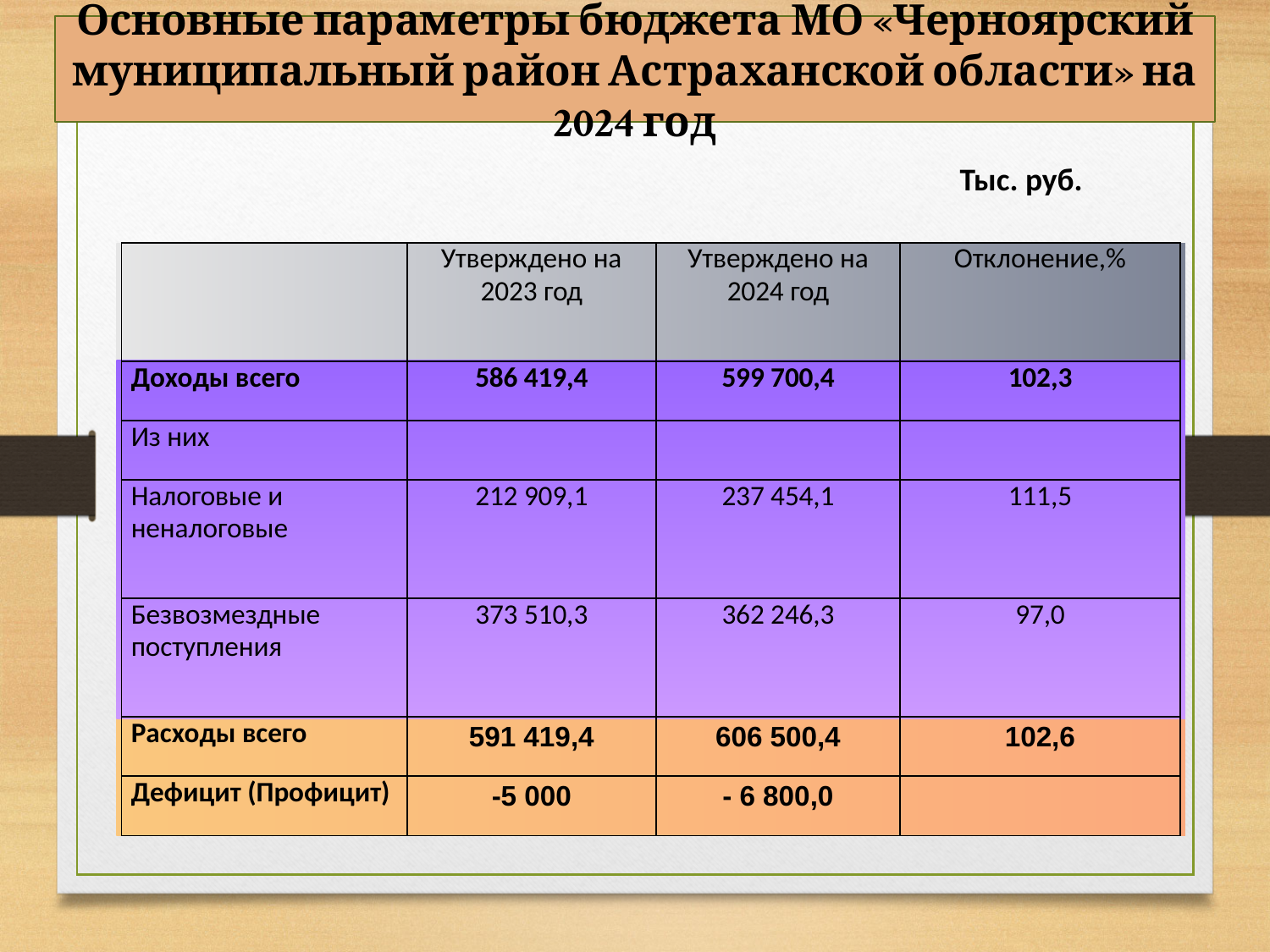

Основные параметры бюджета МО «Черноярский муниципальный район Астраханской области» на 2024 год
Тыс. руб.
|  | Утверждено на 2023 год | Утверждено на 2024 год | Отклонение,% |
| --- | --- | --- | --- |
| Доходы всего | 586 419,4 | 599 700,4 | 102,3 |
| Из них |  |  |  |
| Налоговые и неналоговые | 212 909,1 | 237 454,1 | 111,5 |
| Безвозмездные поступления | 373 510,3 | 362 246,3 | 97,0 |
| Расходы всего | 591 419,4 | 606 500,4 | 102,6 |
| Дефицит (Профицит) | -5 000 | - 6 800,0 |  |